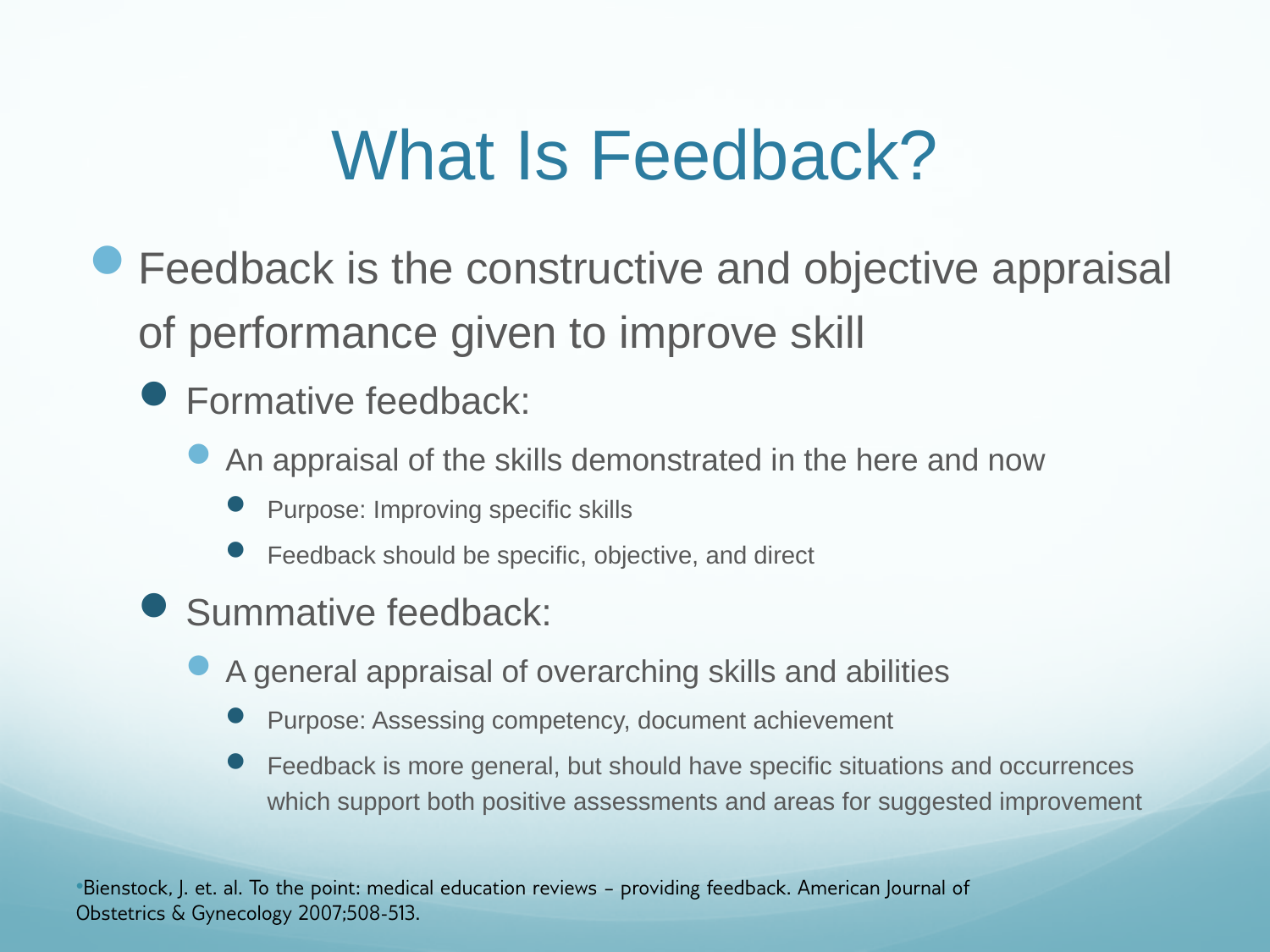

# What Is Feedback?
Feedback is the constructive and objective appraisal of performance given to improve skill
Formative feedback:
An appraisal of the skills demonstrated in the here and now
Purpose: Improving specific skills
Feedback should be specific, objective, and direct
Summative feedback:
A general appraisal of overarching skills and abilities
Purpose: Assessing competency, document achievement
Feedback is more general, but should have specific situations and occurrences which support both positive assessments and areas for suggested improvement

Bienstock, J. et. al. To the point: medical education reviews – providing feedback. American Journal of Obstetrics & Gynecology 2007;508-513.